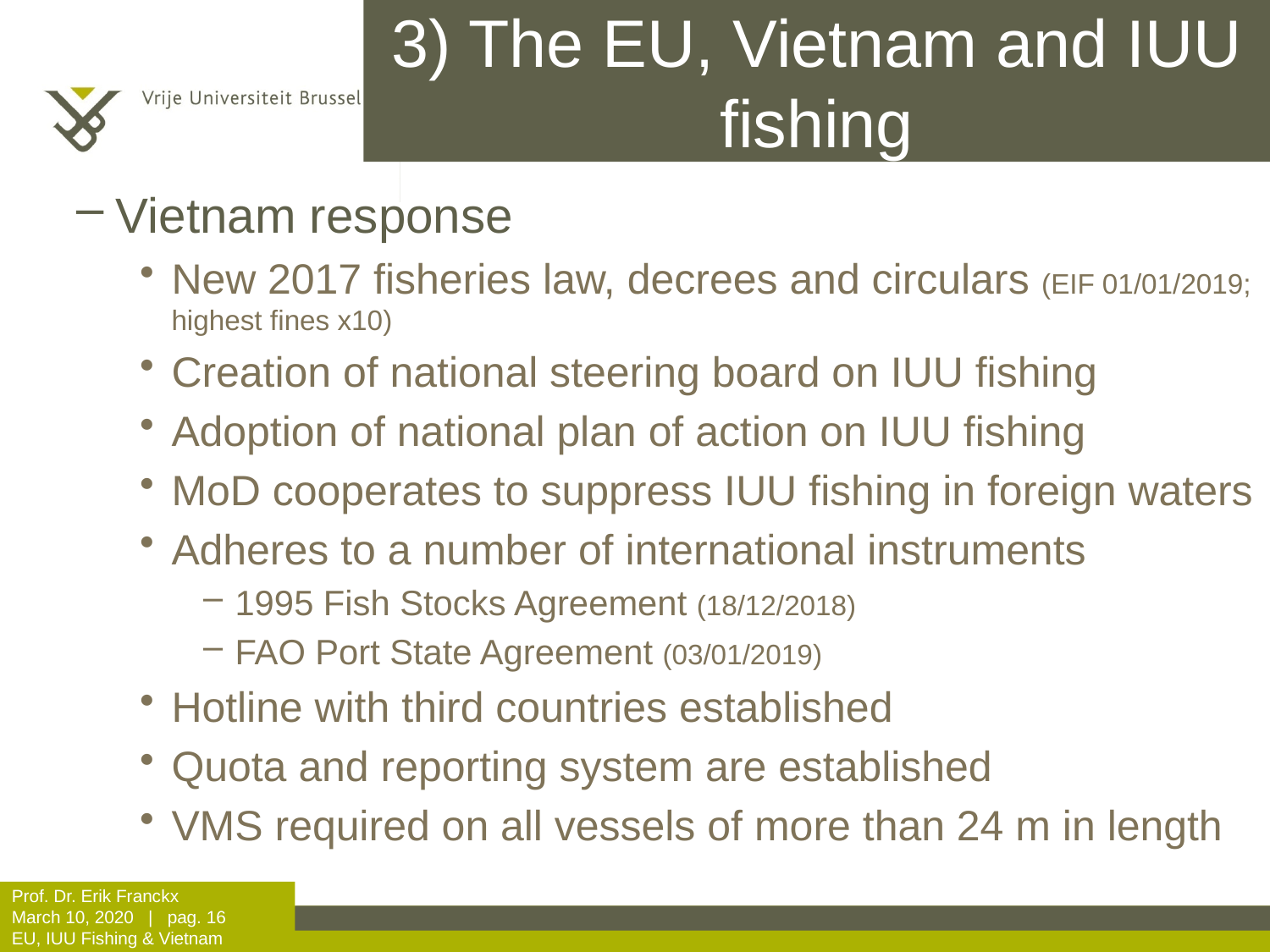

# 3) The EU, Vietnam and IUU fishing
Vietnam response
New 2017 fisheries law, decrees and circulars (EIF 01/01/2019; highest fines x10)
Creation of national steering board on IUU fishing
Adoption of national plan of action on IUU fishing
MoD cooperates to suppress IUU fishing in foreign waters
Adheres to a number of international instruments
1995 Fish Stocks Agreement (18/12/2018)
FAO Port State Agreement (03/01/2019)
Hotline with third countries established
Quota and reporting system are established
VMS required on all vessels of more than 24 m in length

Prof. Dr. Erik Franckx
March 10, 2020   |   pag. 16
EU, IUU Fishing & Vietnam